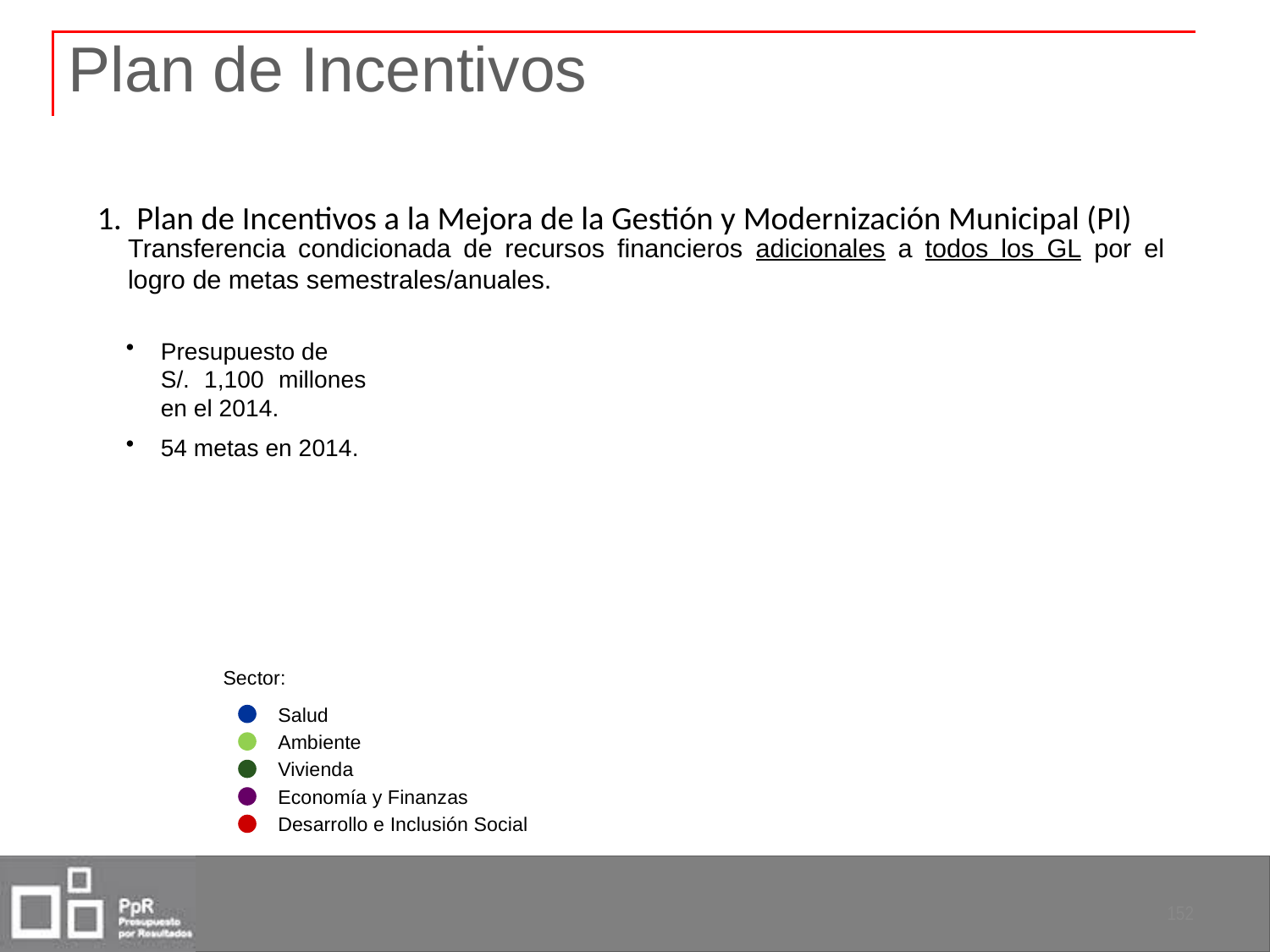

Plan de Incentivos
 1.  Plan de Incentivos a la Mejora de la Gestión y Modernización Municipal (PI)
Transferencia condicionada de recursos financieros adicionales a todos los GL por el logro de metas semestrales/anuales.

Presupuesto de
	S/. 1,100 millones en el 2014.

54 metas en 2014.

Sector:

Salud

Ambiente

Vivienda

Economía y Finanzas

Desarrollo e Inclusión Social

152